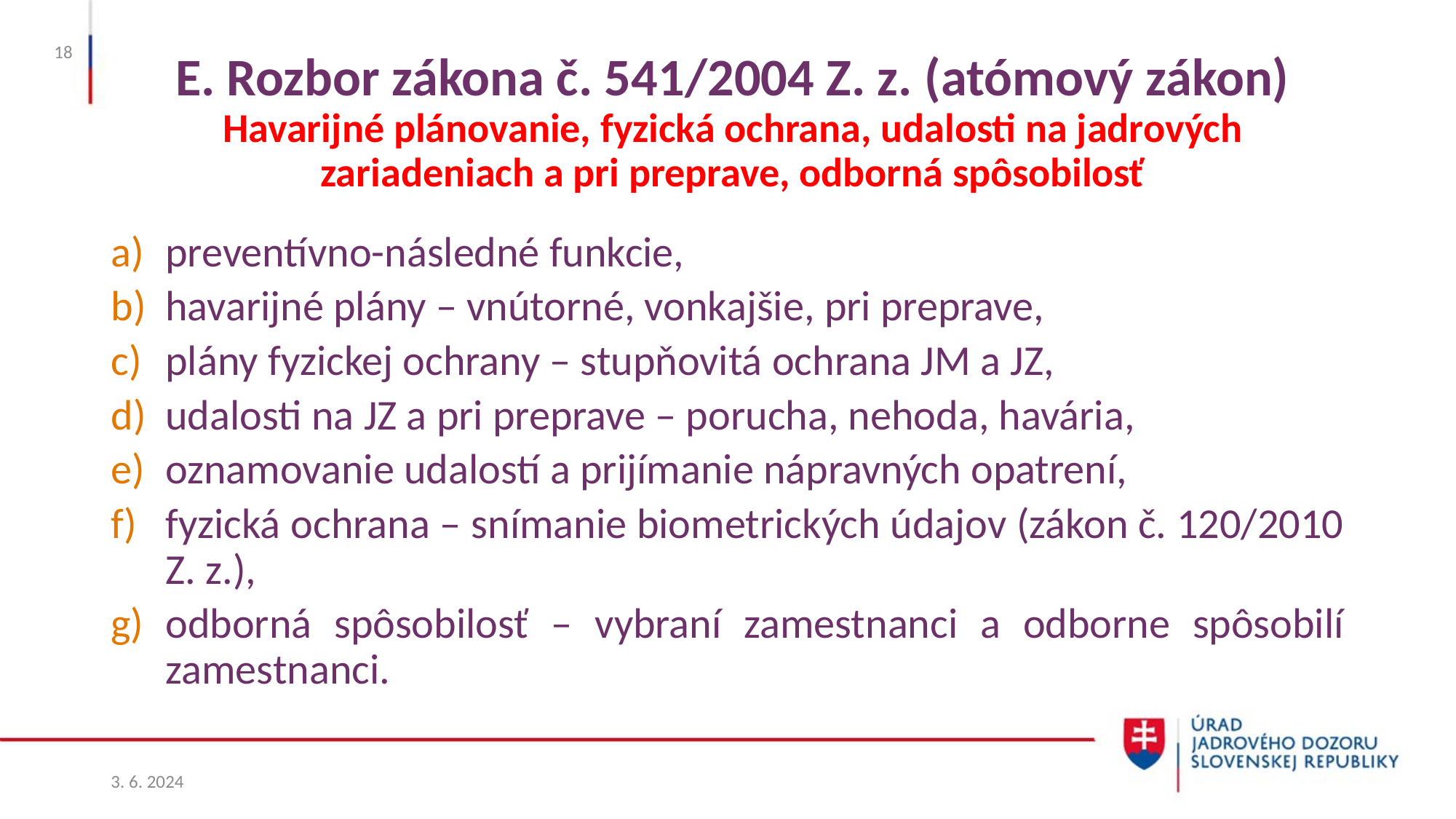

18
# E. Rozbor zákona č. 541/2004 Z. z. (atómový zákon) Havarijné plánovanie, fyzická ochrana, udalosti na jadrových zariadeniach a pri preprave, odborná spôsobilosť
preventívno-následné funkcie,
havarijné plány – vnútorné, vonkajšie, pri preprave,
plány fyzickej ochrany – stupňovitá ochrana JM a JZ,
udalosti na JZ a pri preprave – porucha, nehoda, havária,
oznamovanie udalostí a prijímanie nápravných opatrení,
fyzická ochrana – snímanie biometrických údajov (zákon č. 120/2010 Z. z.),
odborná spôsobilosť – vybraní zamestnanci a odborne spôsobilí zamestnanci.
3. 6. 2024